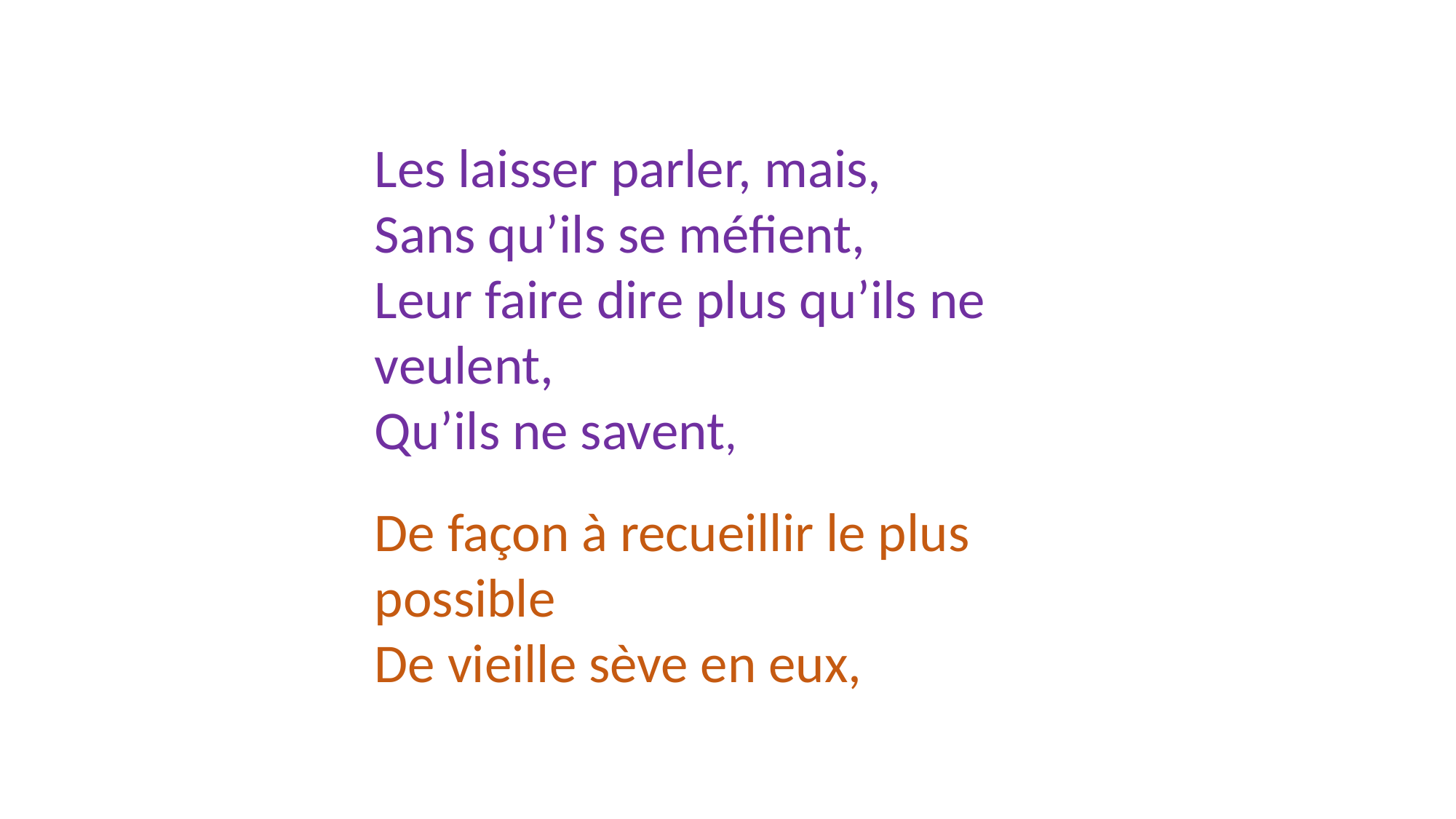

Les laisser parler, mais,
Sans qu’ils se méfient,
Leur faire dire plus qu’ils ne veulent,
Qu’ils ne savent,

De façon à recueillir le plus possible
De vieille sève en eux,